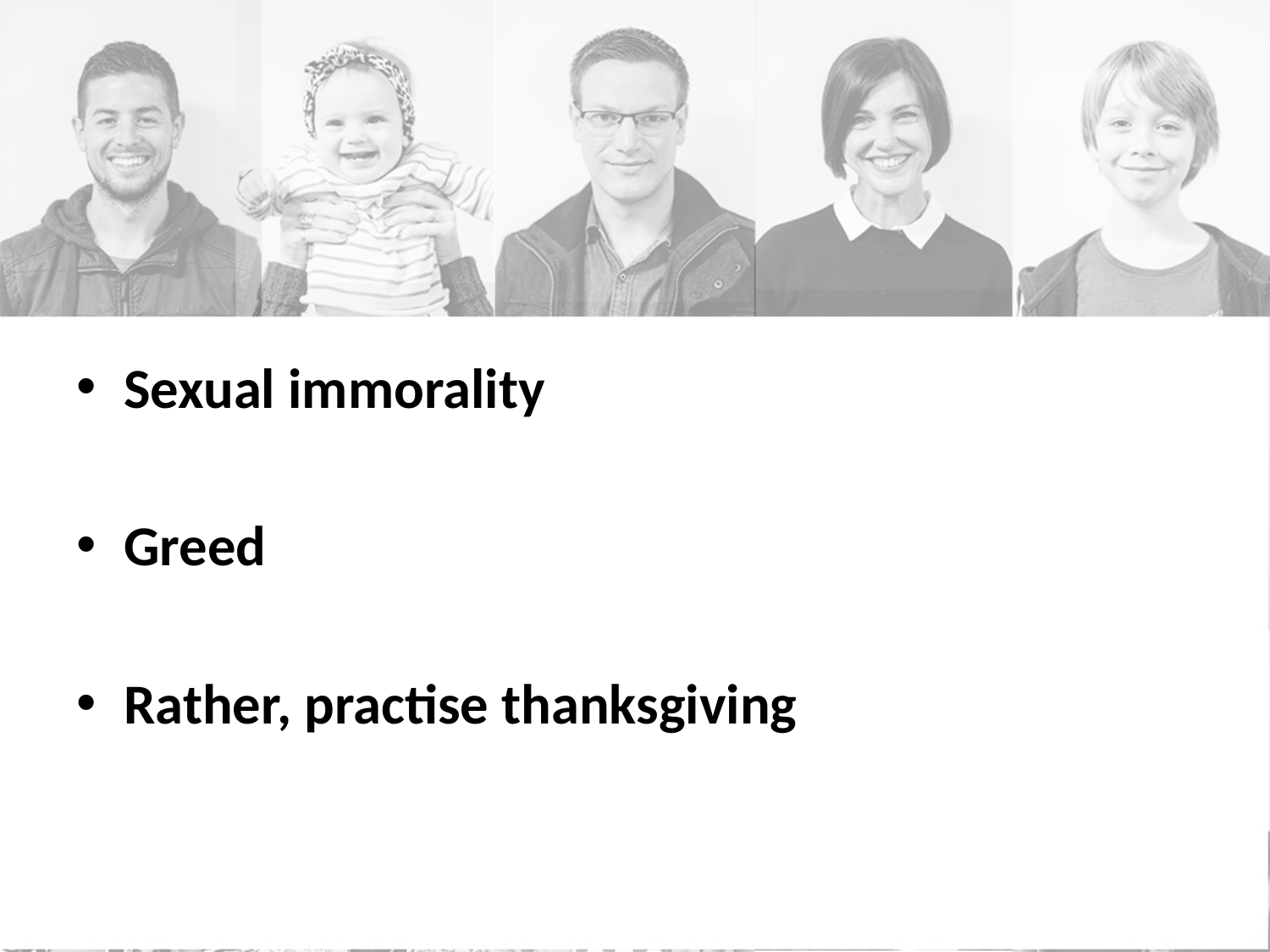

#
Sexual immorality

Greed

Rather, practise thanksgiving